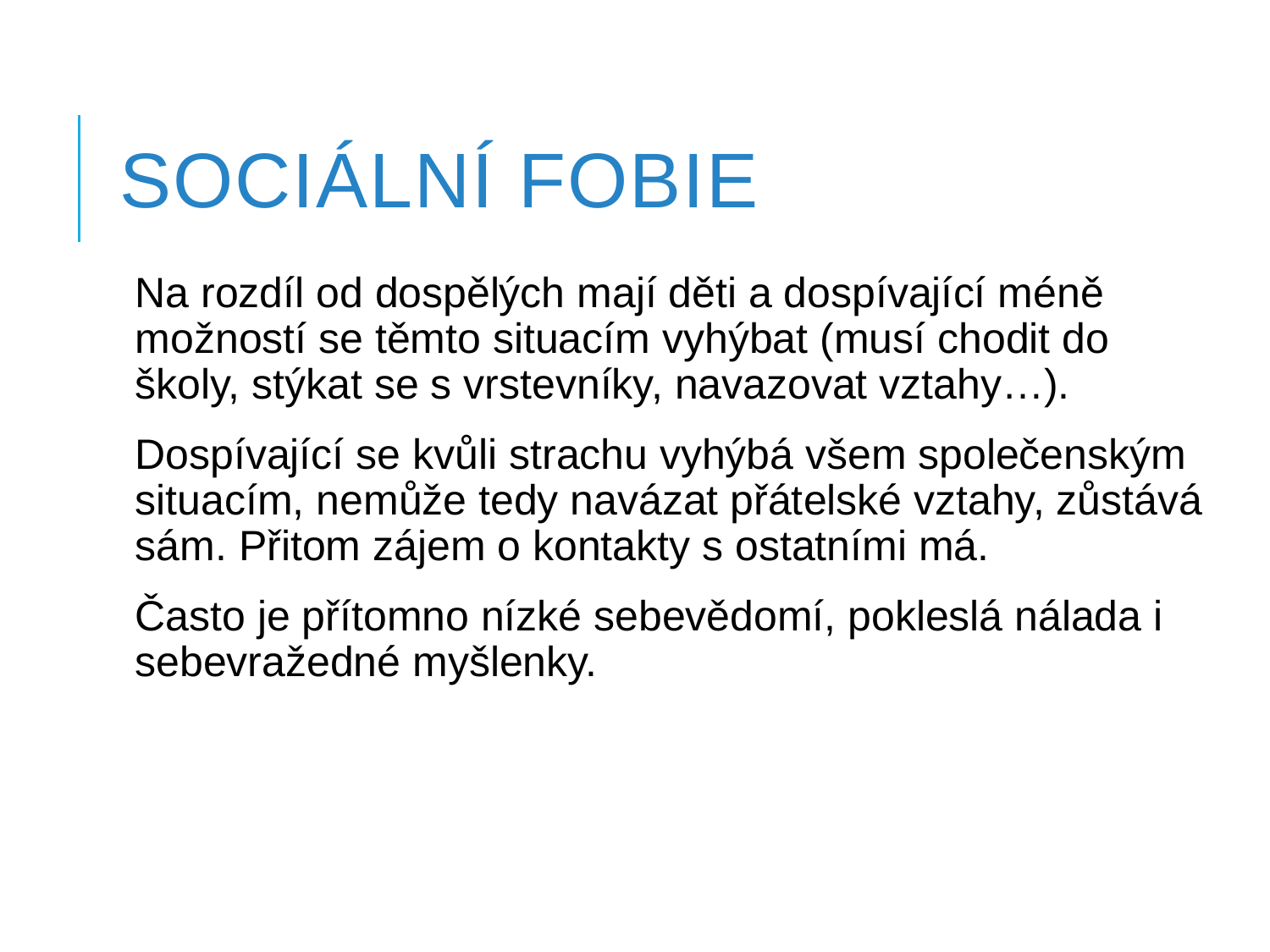

# Sociální fobie
Na rozdíl od dospělých mají děti a dospívající méně možností se těmto situacím vyhýbat (musí chodit do školy, stýkat se s vrstevníky, navazovat vztahy…).
Dospívající se kvůli strachu vyhýbá všem společenským situacím, nemůže tedy navázat přátelské vztahy, zůstává sám. Přitom zájem o kontakty s ostatními má.
Často je přítomno nízké sebevědomí, pokleslá nálada i sebevražedné myšlenky.